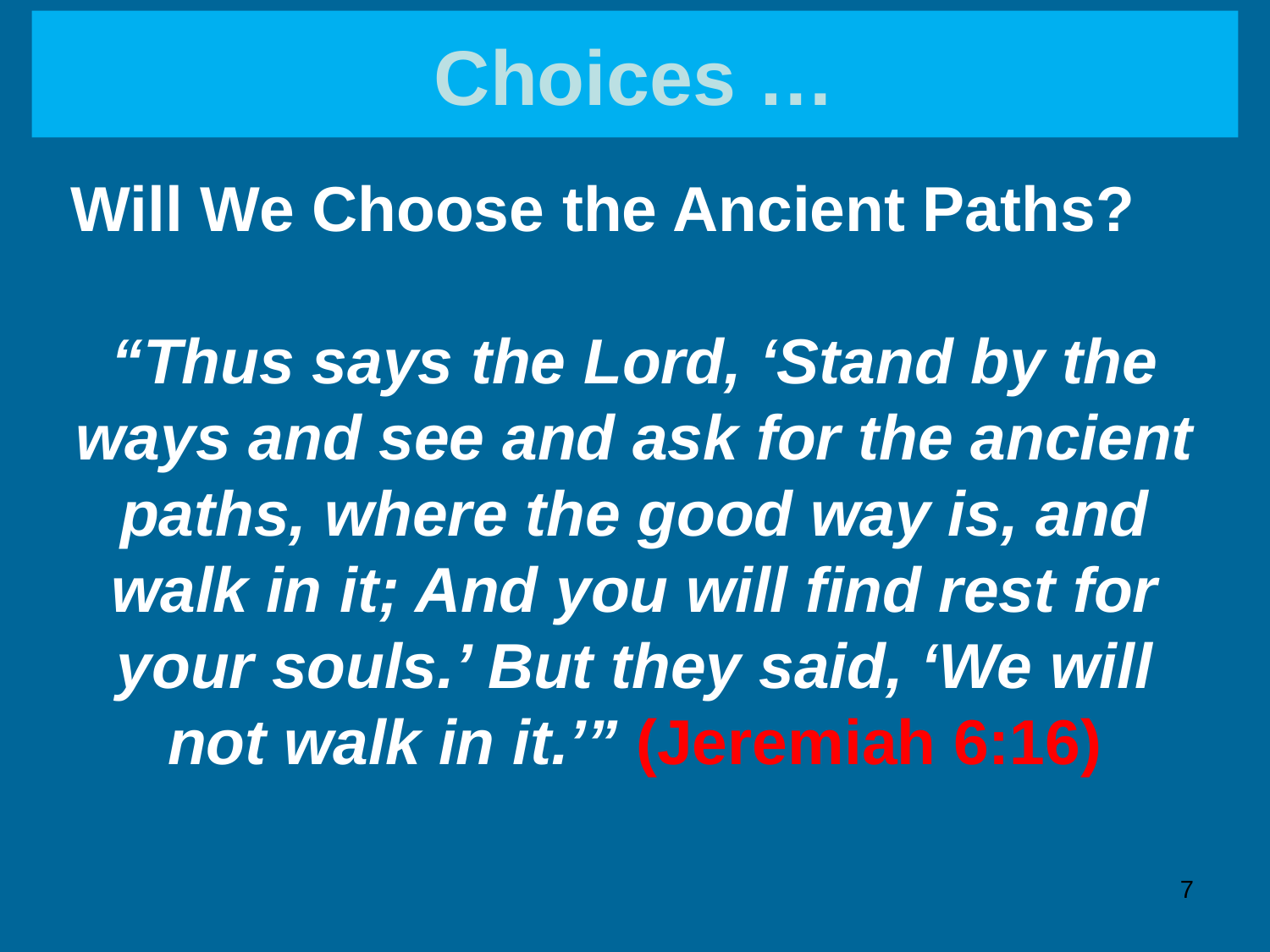

# Choices …
Will We Choose the Ancient Paths?

“Thus says the Lord, ‘Stand by the ways and see and ask for the ancient paths, where the good way is, and walk in it; And you will find rest for your souls.’ But they said, ‘We will not walk in it.’” (Jeremiah 6:16)
7